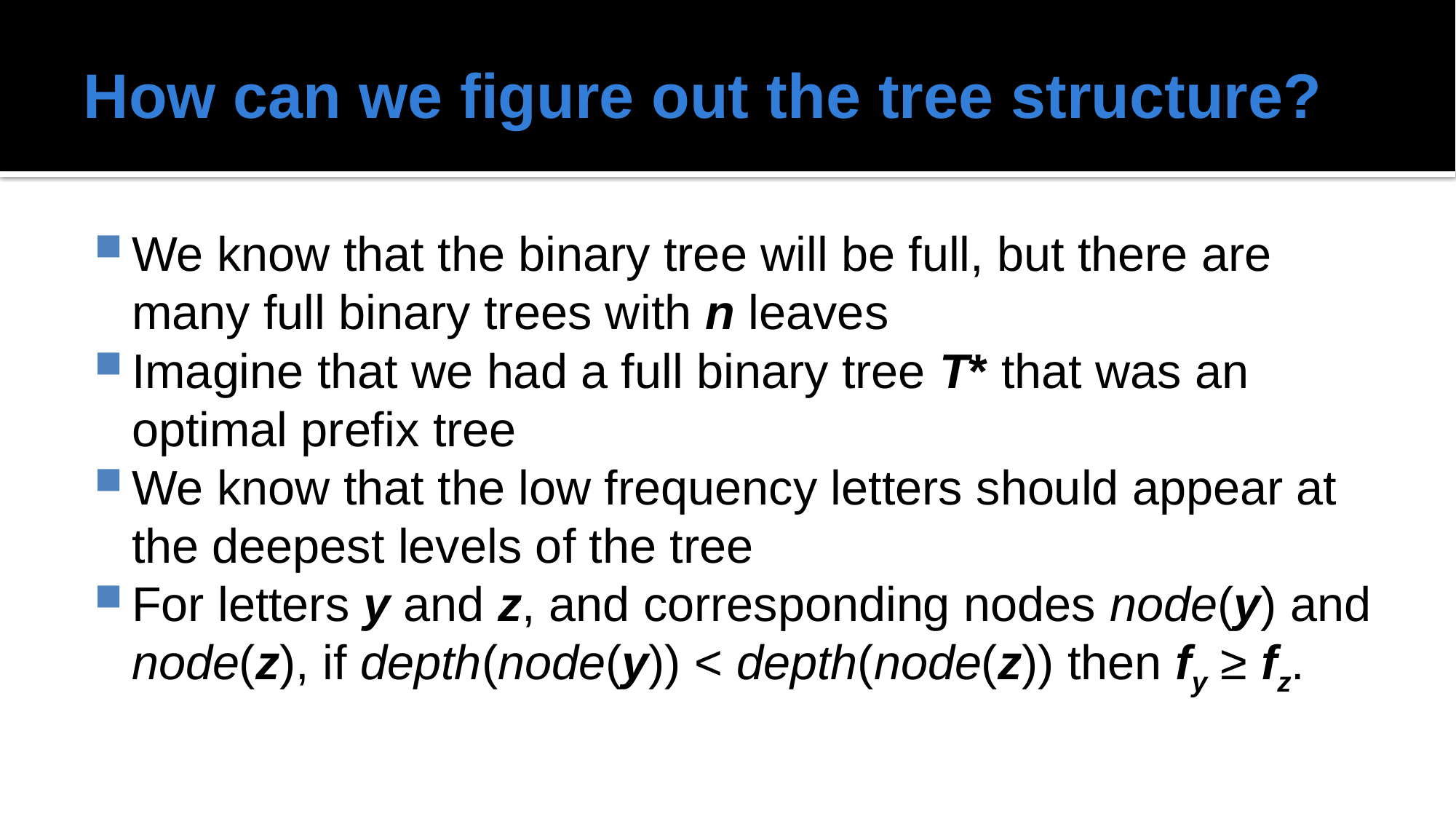

# How can we figure out the tree structure?
We know that the binary tree will be full, but there are many full binary trees with n leaves
Imagine that we had a full binary tree T* that was an optimal prefix tree
We know that the low frequency letters should appear at the deepest levels of the tree
For letters y and z, and corresponding nodes node(y) and node(z), if depth(node(y)) < depth(node(z)) then fy ≥ fz.